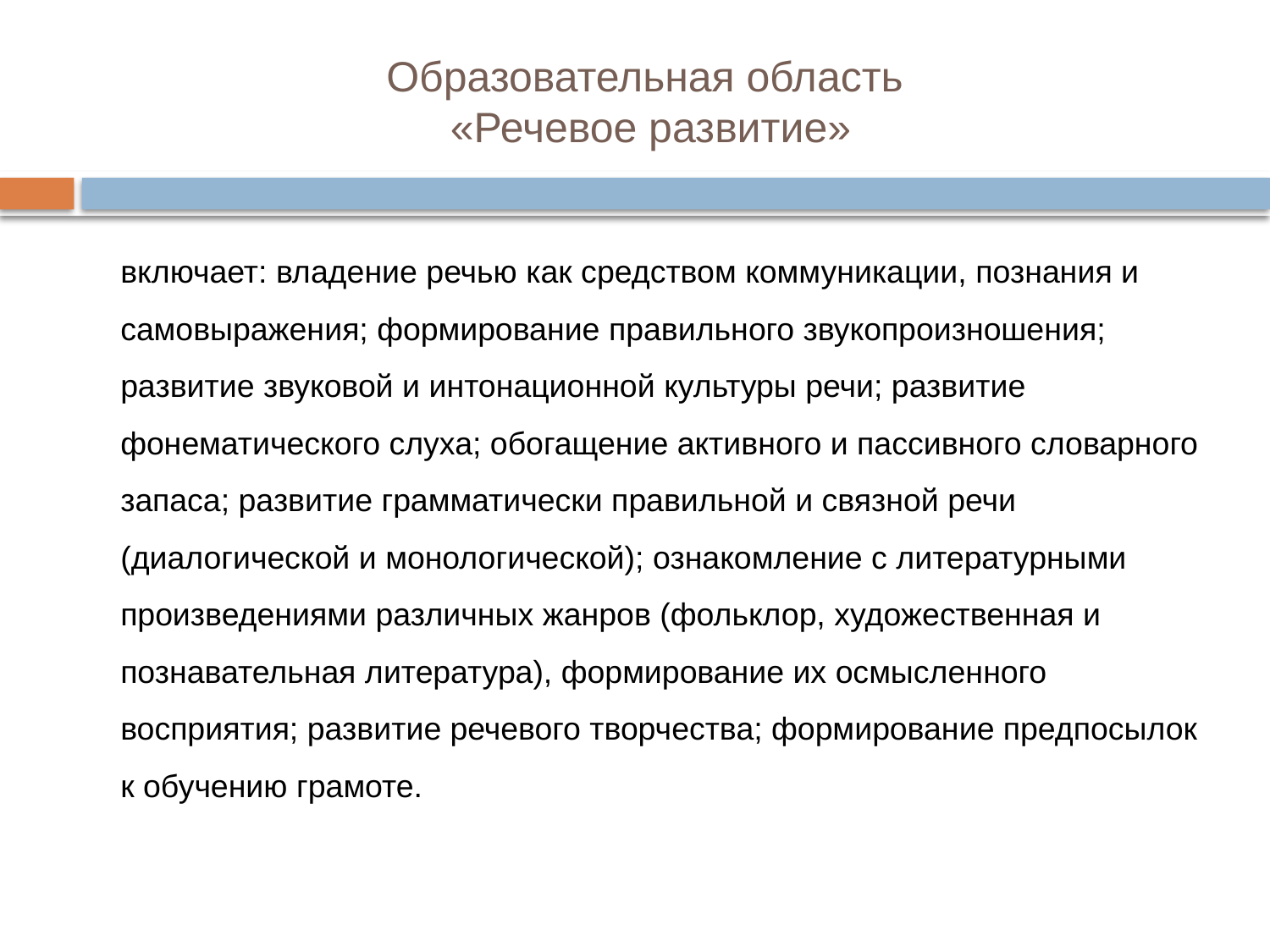

# Образовательная область «Речевое развитие»
включает: владение речью как средством коммуникации, познания и самовыражения; формирование правильного звукопроизношения; развитие звуковой и интонационной культуры речи; развитие фонематического слуха; обогащение активного и пассивного словарного запаса; развитие грамматически правильной и связной речи (диалогической и монологической); ознакомление с литературными произведениями различных жанров (фольклор, художественная и познавательная литература), формирование их осмысленного восприятия; развитие речевого творчества; формирование предпосылок к обучению грамоте.